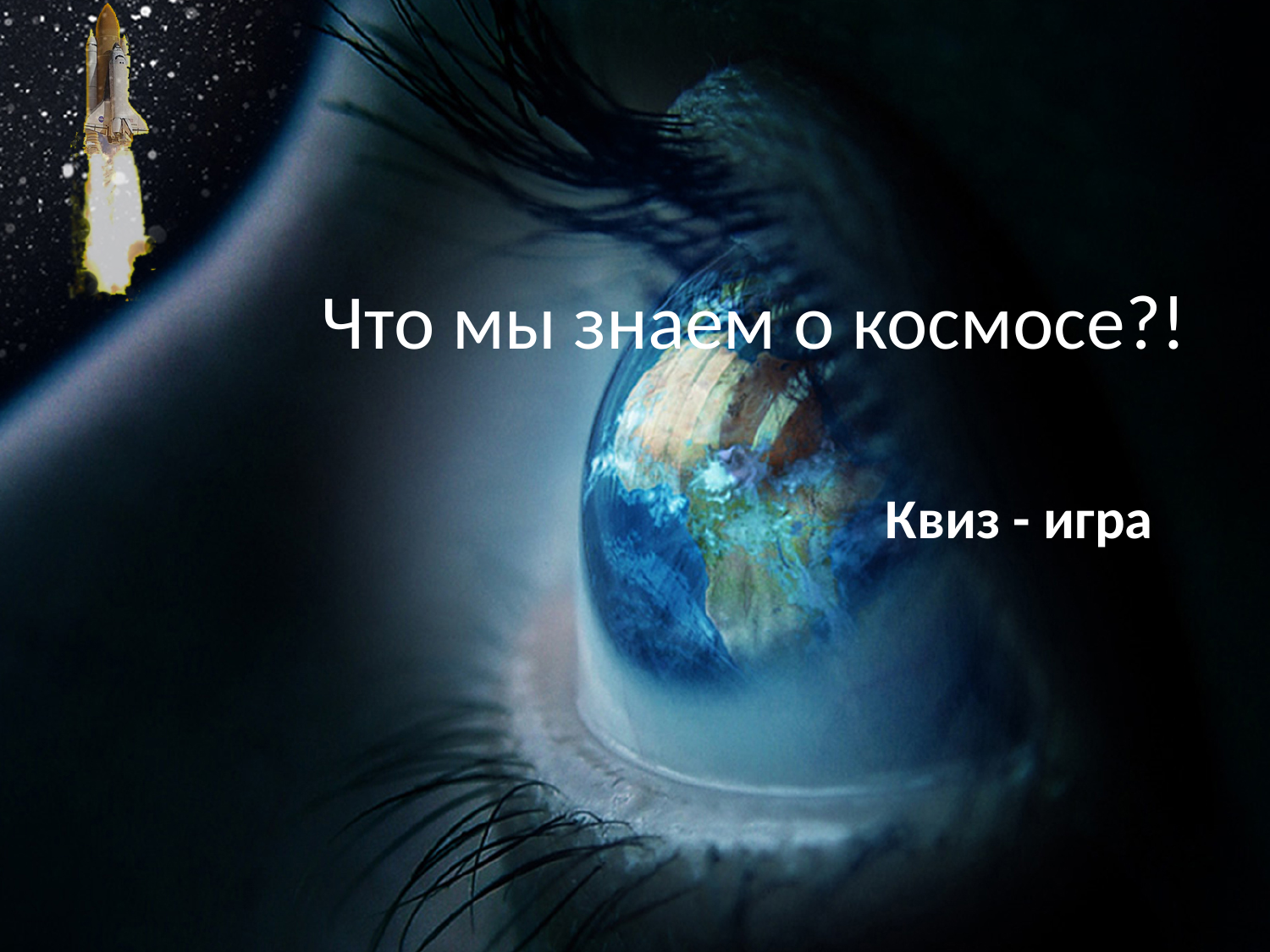

# Что мы знаем о космосе?!
Квиз - игра